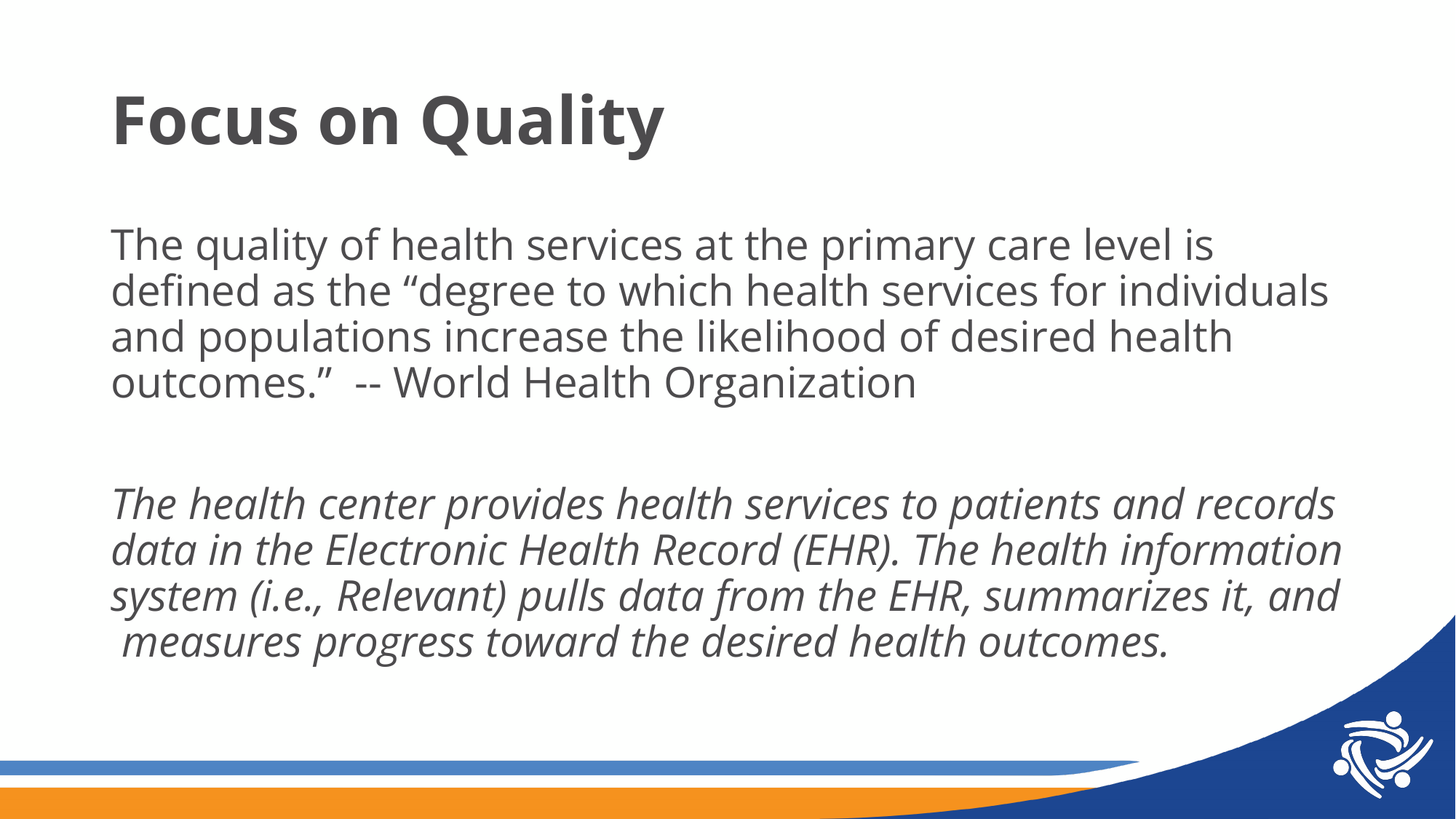

# Focus on Quality
The quality of health services at the primary care level is defined as the “degree to which health services for individuals and populations increase the likelihood of desired health outcomes.”  -- World Health Organization

The health center provides health services to patients and records data in the Electronic Health Record (EHR). The health information system (i.e., Relevant) pulls data from the EHR, summarizes it, and  measures progress toward the desired health outcomes.